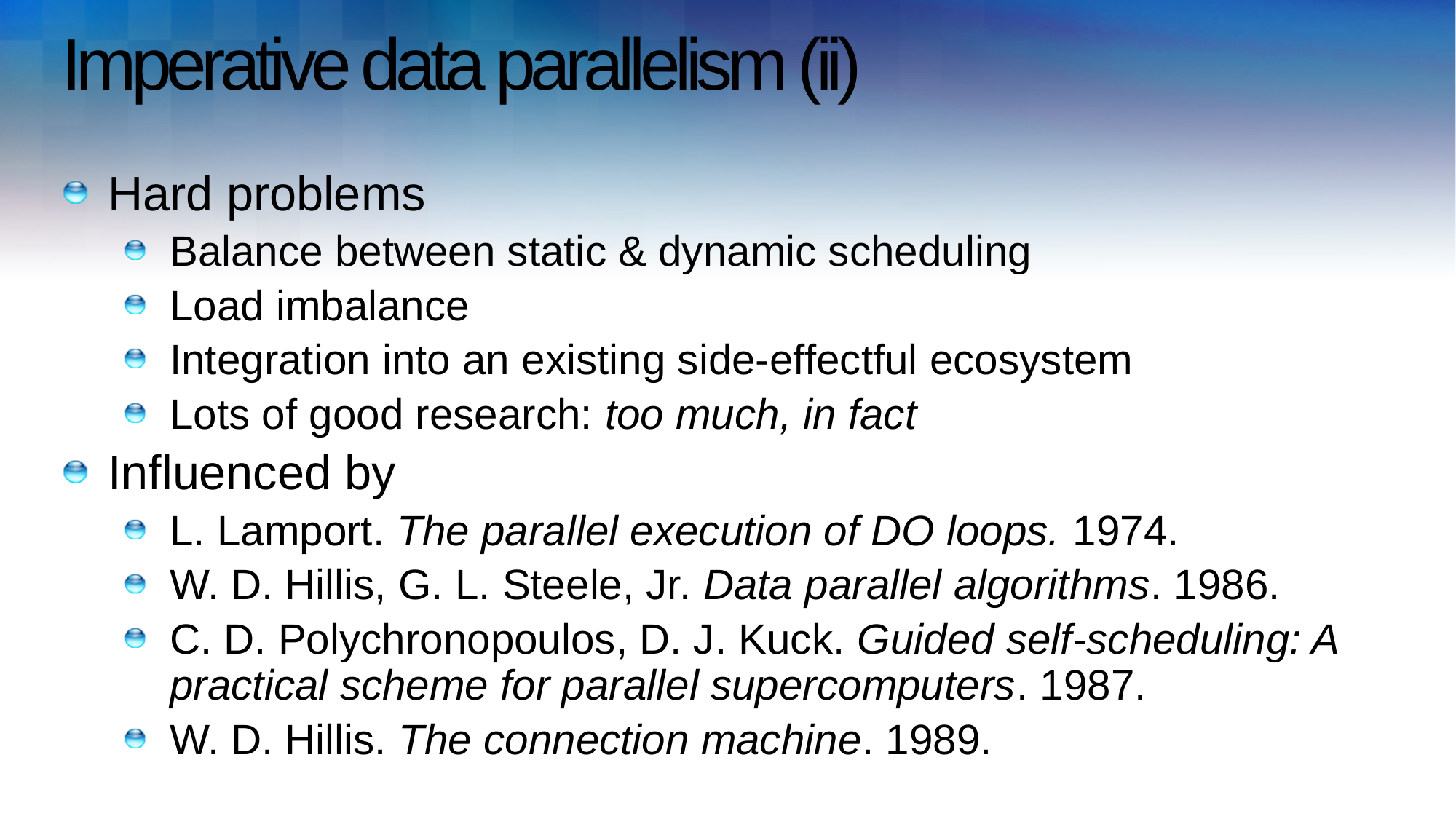

# Imperative data parallelism (ii)
Hard problems
Balance between static & dynamic scheduling
Load imbalance
Integration into an existing side-effectful ecosystem
Lots of good research: too much, in fact
Influenced by
L. Lamport. The parallel execution of DO loops. 1974.
W. D. Hillis, G. L. Steele, Jr. Data parallel algorithms. 1986.
C. D. Polychronopoulos, D. J. Kuck. Guided self-scheduling: A practical scheme for parallel supercomputers. 1987.
W. D. Hillis. The connection machine. 1989.